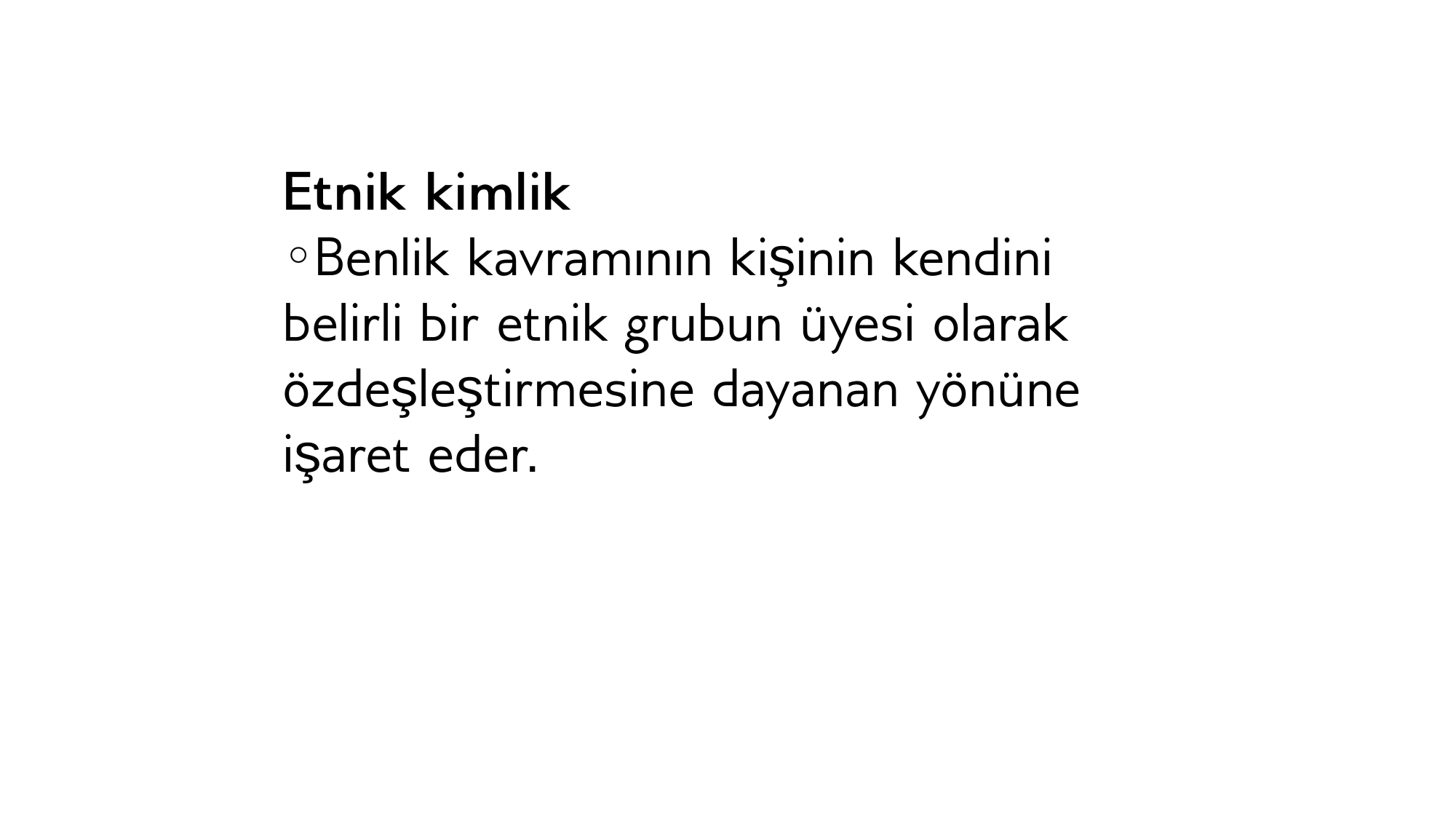

Etnik kimlik
◦Benlik kavramının kişinin kendini belirli bir etnik grubun üyesi olarak özdeşleştirmesine dayanan yönüne işaret eder.